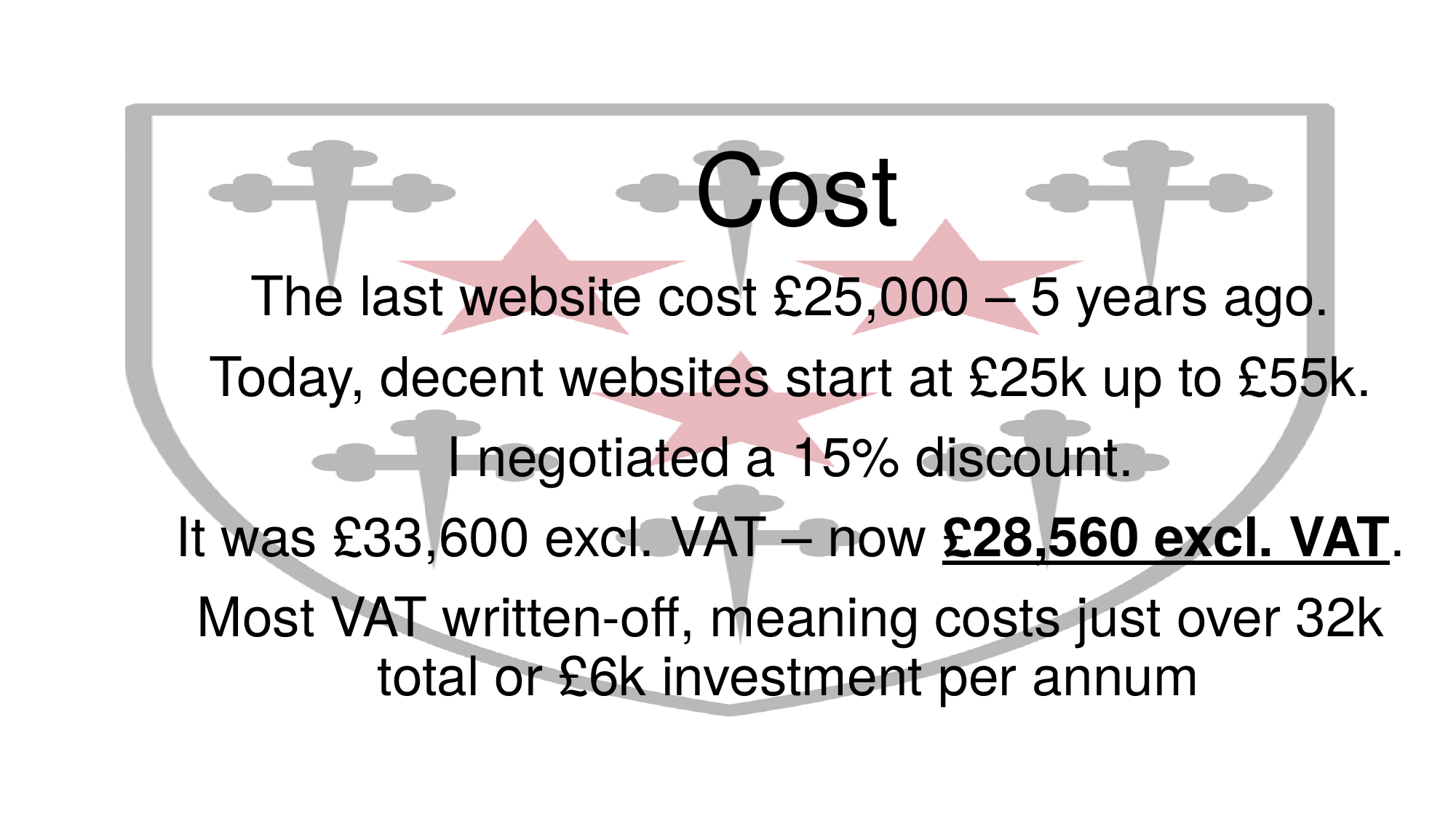

Cost
The last website cost £25,000 – 5 years ago.
Today, decent websites start at £25k up to £55k.
I negotiated a 15% discount.
It was £33,600 excl. VAT – now £28,560 excl. VAT.
Most VAT written-off, meaning costs just over 32k total or £6k investment per annum